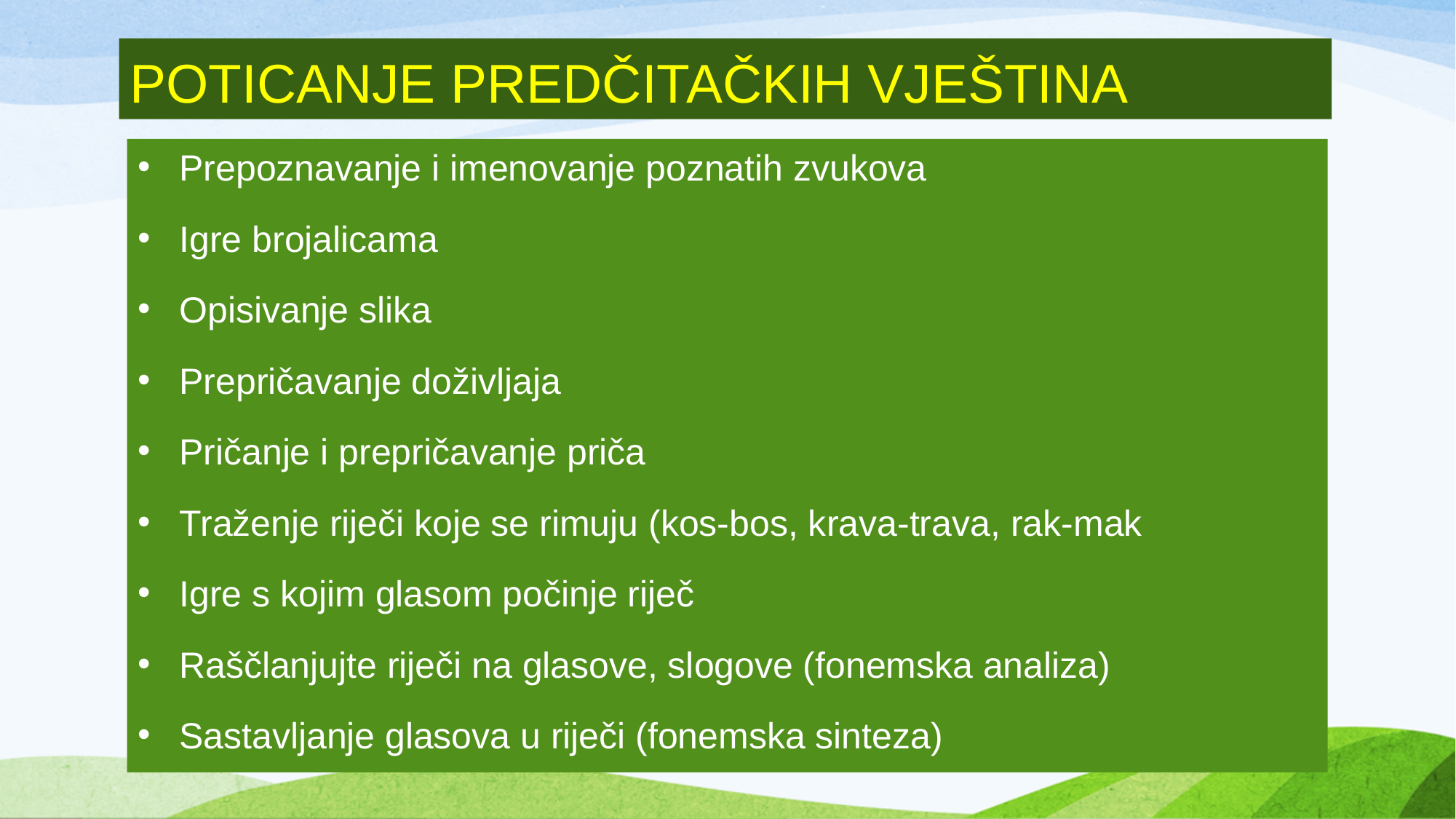

# POTICANJE PREDČITAČKIH VJEŠTINA
Prepoznavanje i imenovanje poznatih zvukova
Igre brojalicama
Opisivanje slika
Prepričavanje doživljaja
Pričanje i prepričavanje priča
Traženje riječi koje se rimuju (kos-bos, krava-trava, rak-mak
Igre s kojim glasom počinje riječ
Raščlanjujte riječi na glasove, slogove (fonemska analiza)
Sastavljanje glasova u riječi (fonemska sinteza)